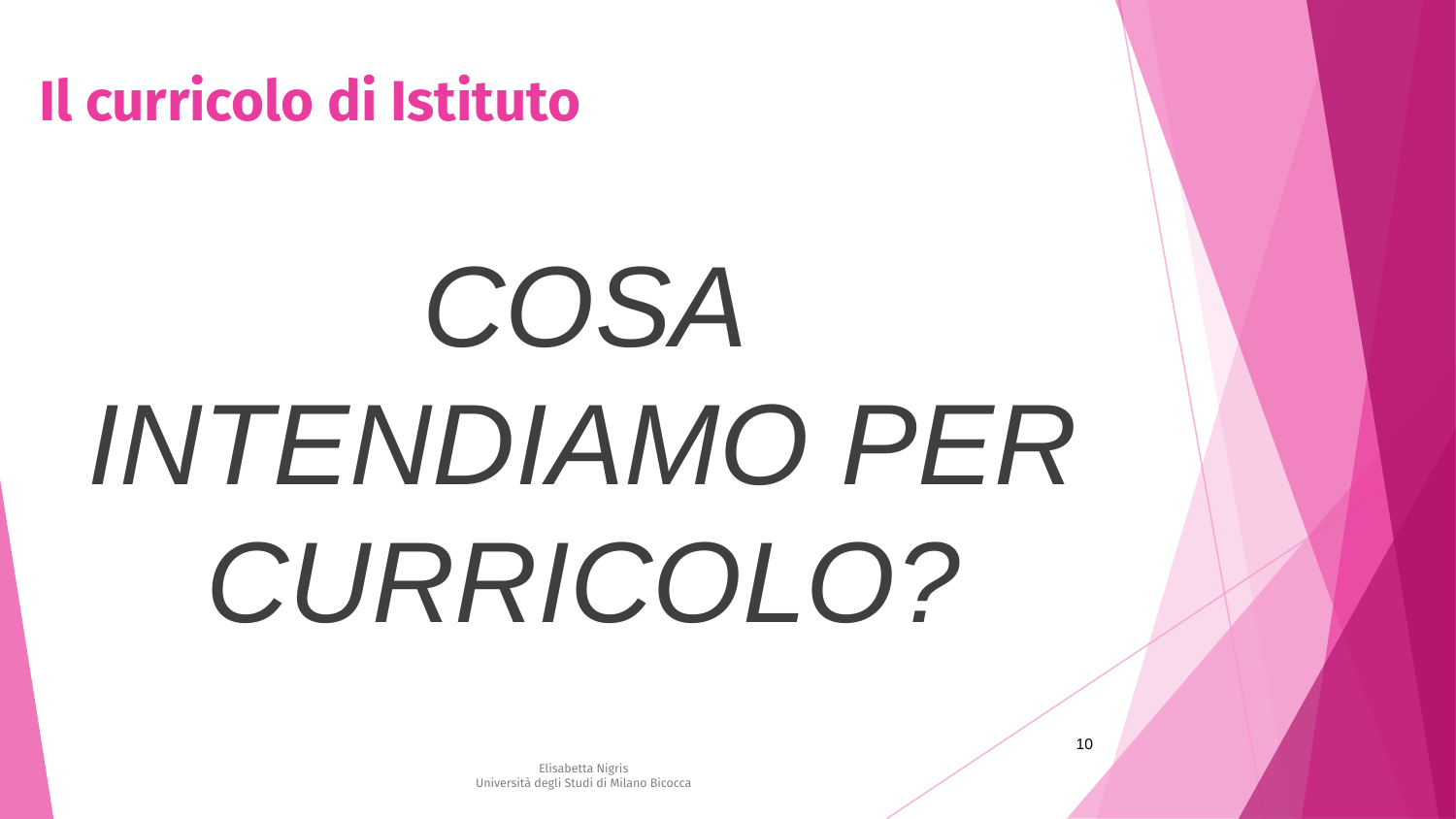

# Il curricolo di Istituto
COSA INTENDIAMO PER CURRICOLO?

10
Elisabetta Nigris
Università degli Studi di Milano Bicocca